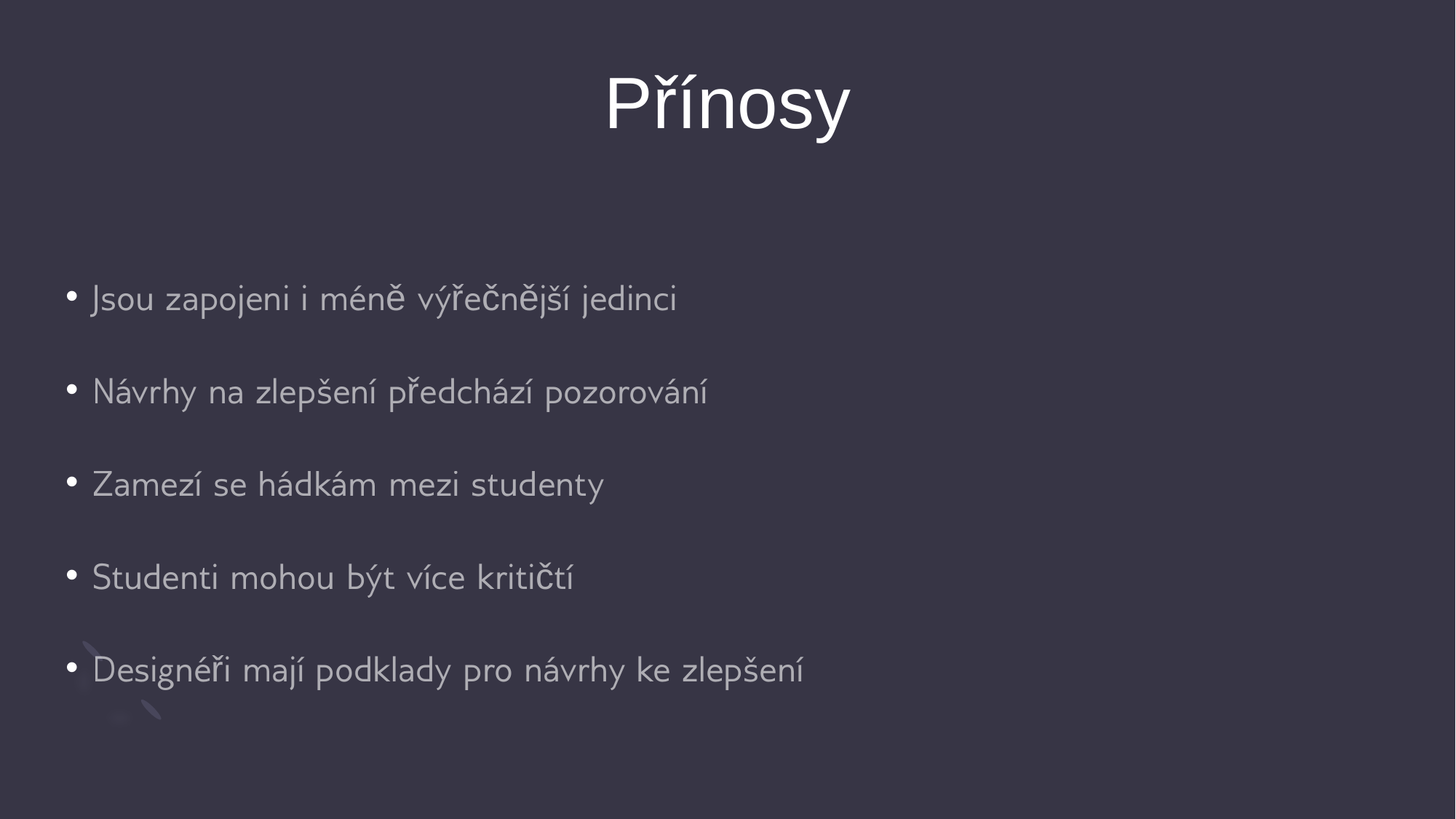

# Přínosy
Jsou zapojeni i méně výřečnější jedinci
Návrhy na zlepšení předchází pozorování
Zamezí se hádkám mezi studenty
Studenti mohou být více kritičtí
Designéři mají podklady pro návrhy ke zlepšení